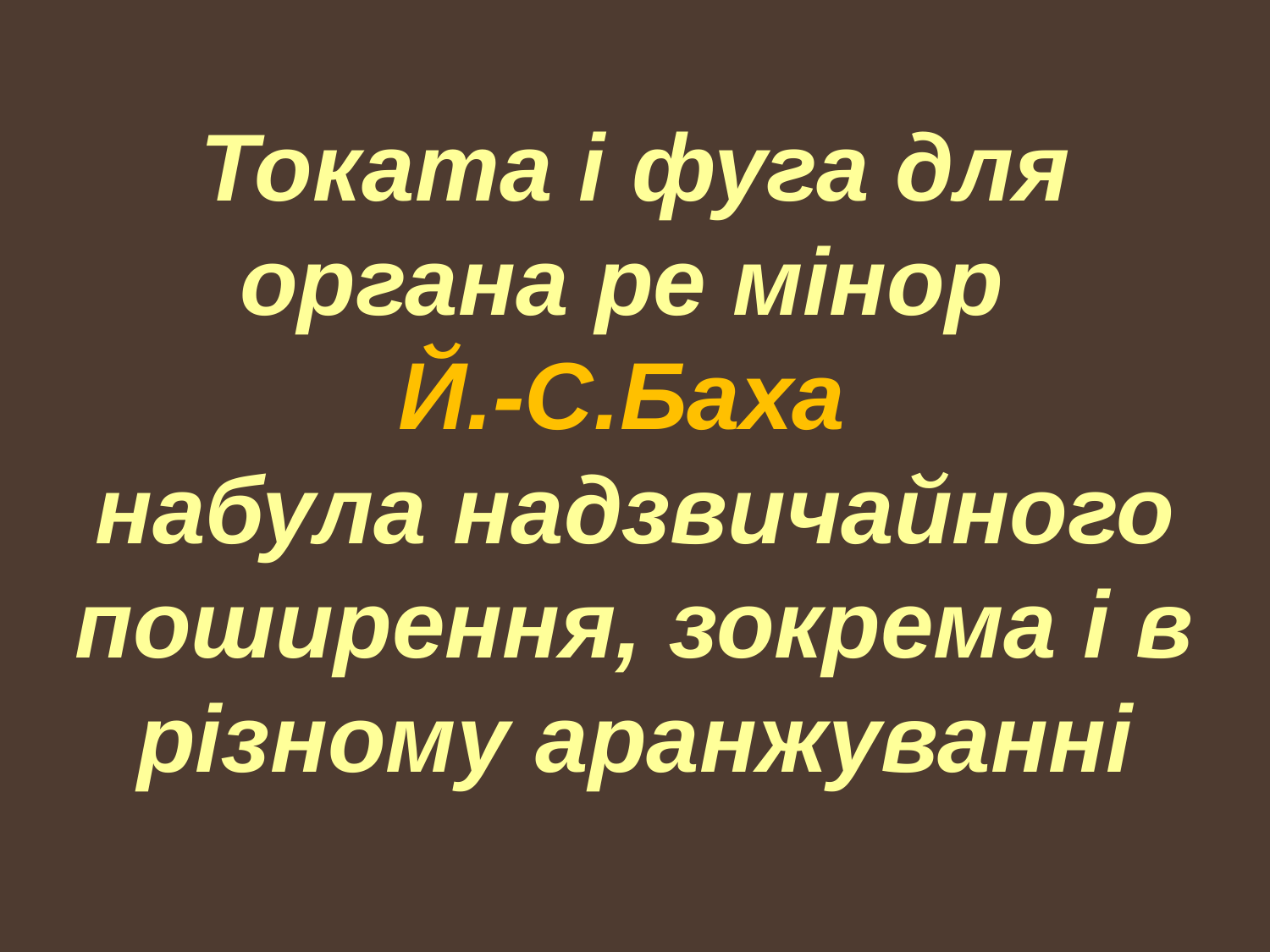

Токата і фуга для органа ре мінор
Й.-С.Баха
набула надзвичайного поширення, зокрема і в різному аранжуванні